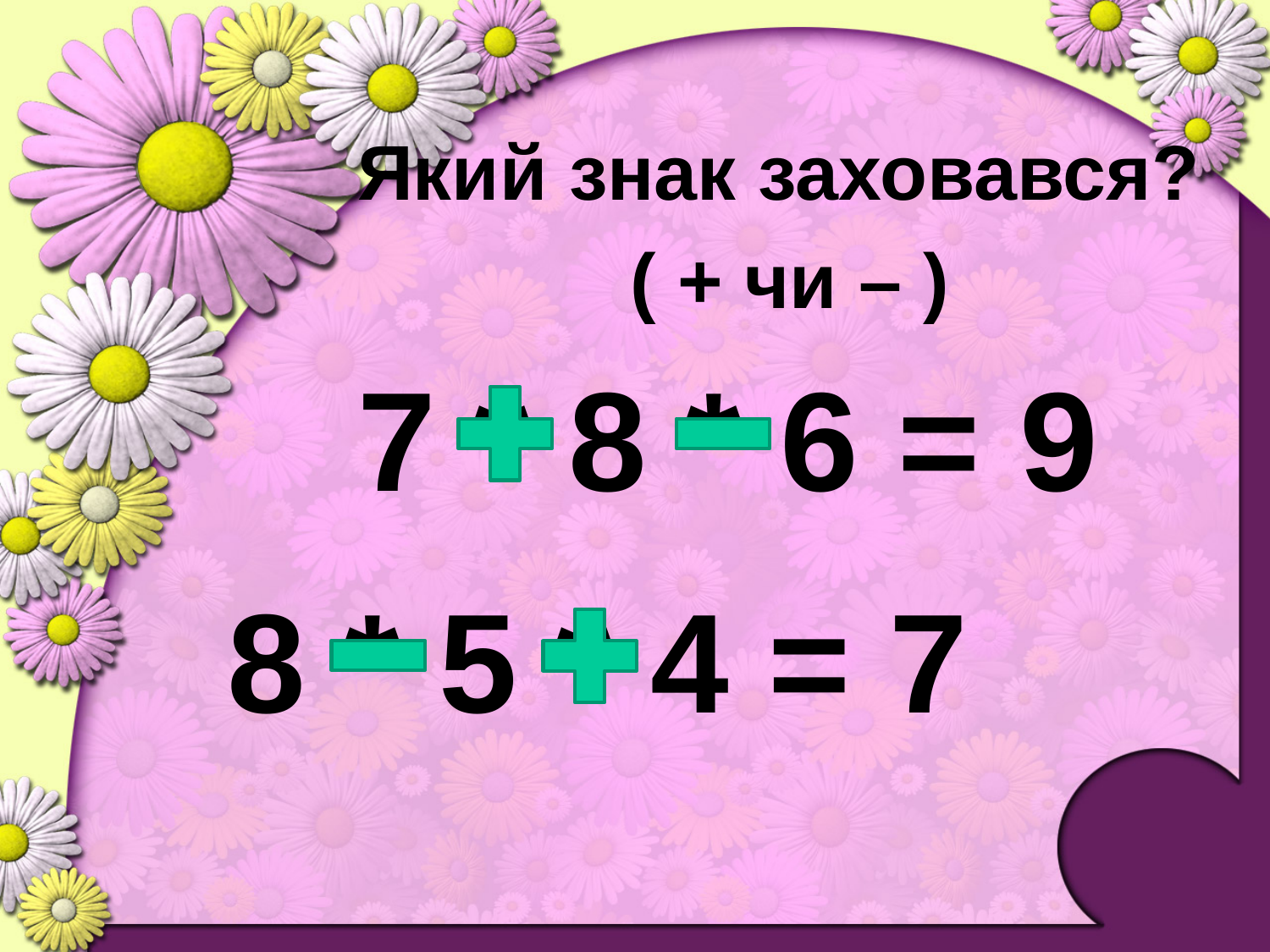

Який знак заховався?
( + чи – )
7 * 8 * 6 = 9

8 * 5 * 4 = 7